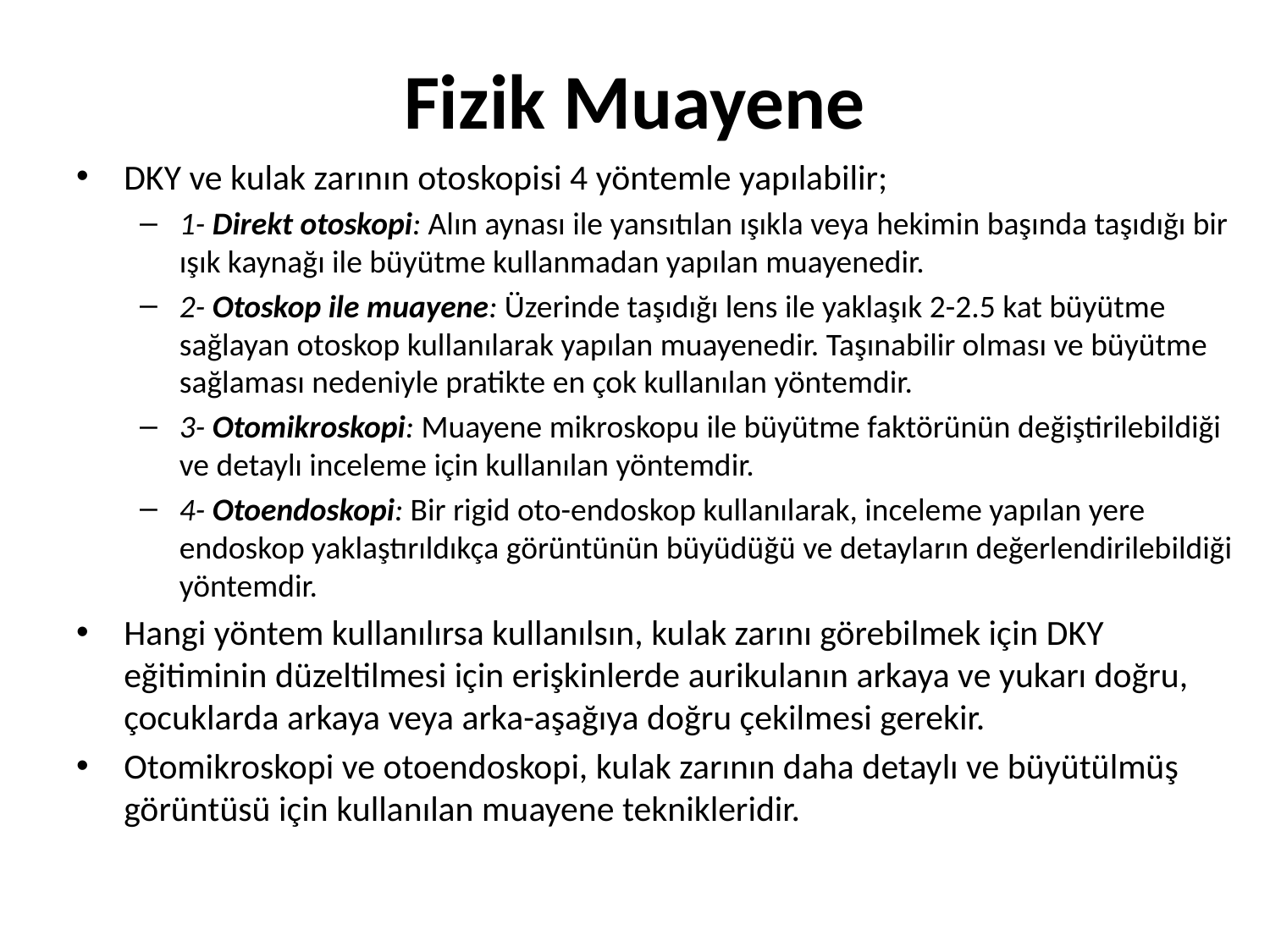

# Fizik Muayene
DKY ve kulak zarının otoskopisi 4 yöntemle yapılabilir;
1- Direkt otoskopi: Alın aynası ile yansıtılan ışıkla veya hekimin başında taşıdığı bir ışık kaynağı ile büyütme kullanmadan yapılan muayenedir.
2- Otoskop ile muayene: Üzerinde taşıdığı lens ile yaklaşık 2-2.5 kat büyütme sağlayan otoskop kullanılarak yapılan muayenedir. Taşınabilir olması ve büyütme sağlaması nedeniyle pratikte en çok kullanılan yöntemdir.
3- Otomikroskopi: Muayene mikroskopu ile büyütme faktörünün değiştirilebildiği ve detaylı inceleme için kullanılan yöntemdir.
4- Otoendoskopi: Bir rigid oto-endoskop kullanılarak, inceleme yapılan yere endoskop yaklaştırıldıkça görüntünün büyüdüğü ve detayların değerlendirilebildiği yöntemdir.
Hangi yöntem kullanılırsa kullanılsın, kulak zarını görebilmek için DKY eğitiminin düzeltilmesi için erişkinlerde aurikulanın arkaya ve yukarı doğru, çocuklarda arkaya veya arka-aşağıya doğru çekilmesi gerekir.
Otomikroskopi ve otoendoskopi, kulak zarının daha detaylı ve büyütülmüş görüntüsü için kullanılan muayene teknikleridir.